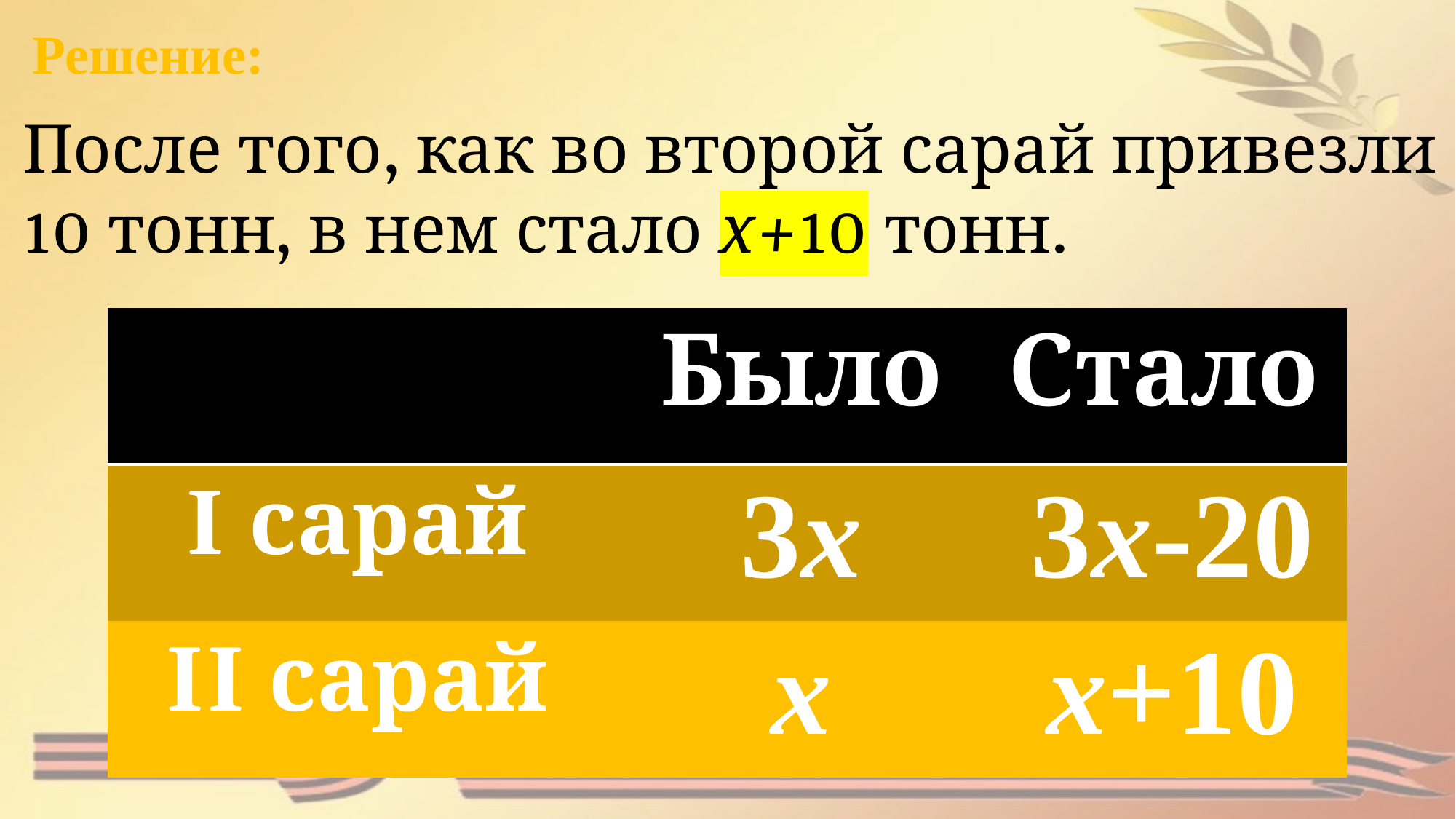

Решение:
После того, как во второй сарай привезли
10 тонн, в нем стало х+10 тонн.
|  | Было | Стало |
| --- | --- | --- |
| I сарай | 3x | 3х-20 |
| II сарай | x | х+10 |